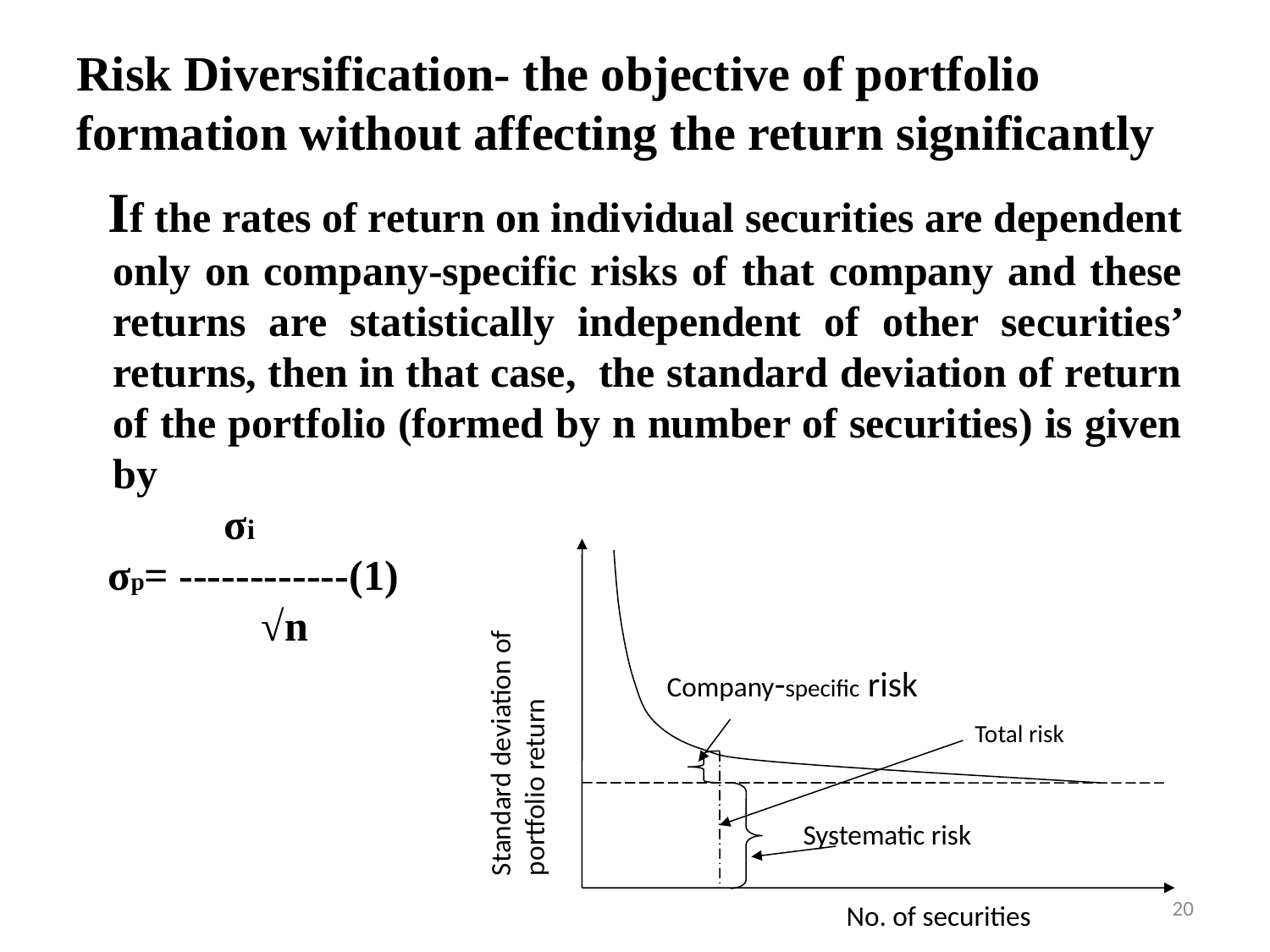

# Risk Diversification- the objective of portfolio formation without affecting the return significantly
   If the rates of return on individual securities are dependent only on company-specific risks of that company and these returns are statistically independent of other securities’ returns, then in that case,  the standard deviation of return of the portfolio (formed by n number of securities) is given by
   σi
    σp= ------------(1)
		  √n

Company-specific risk
Standard deviation of portfolio return
Total risk

Systematic risk

20

No. of securities